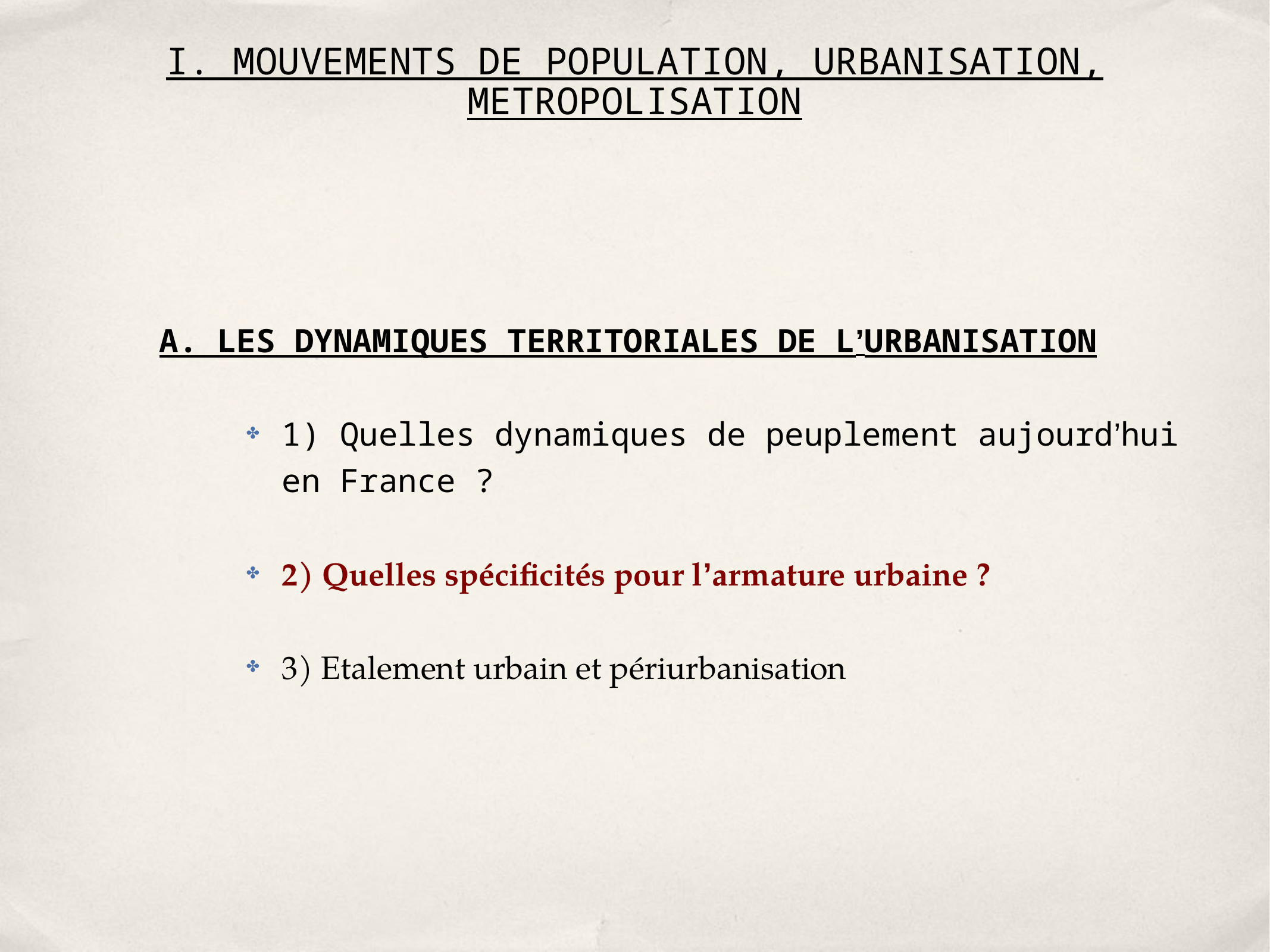

# I. MOUVEMENTS DE POPULATION, URBANISATION, METROPOLISATION

A. LES DYNAMIQUES TERRITORIALES DE L’URBANISATION
1) Quelles dynamiques de peuplement aujourd’hui en France ?
2) Quelles spécificités pour l’armature urbaine ?
3) Etalement urbain et périurbanisation